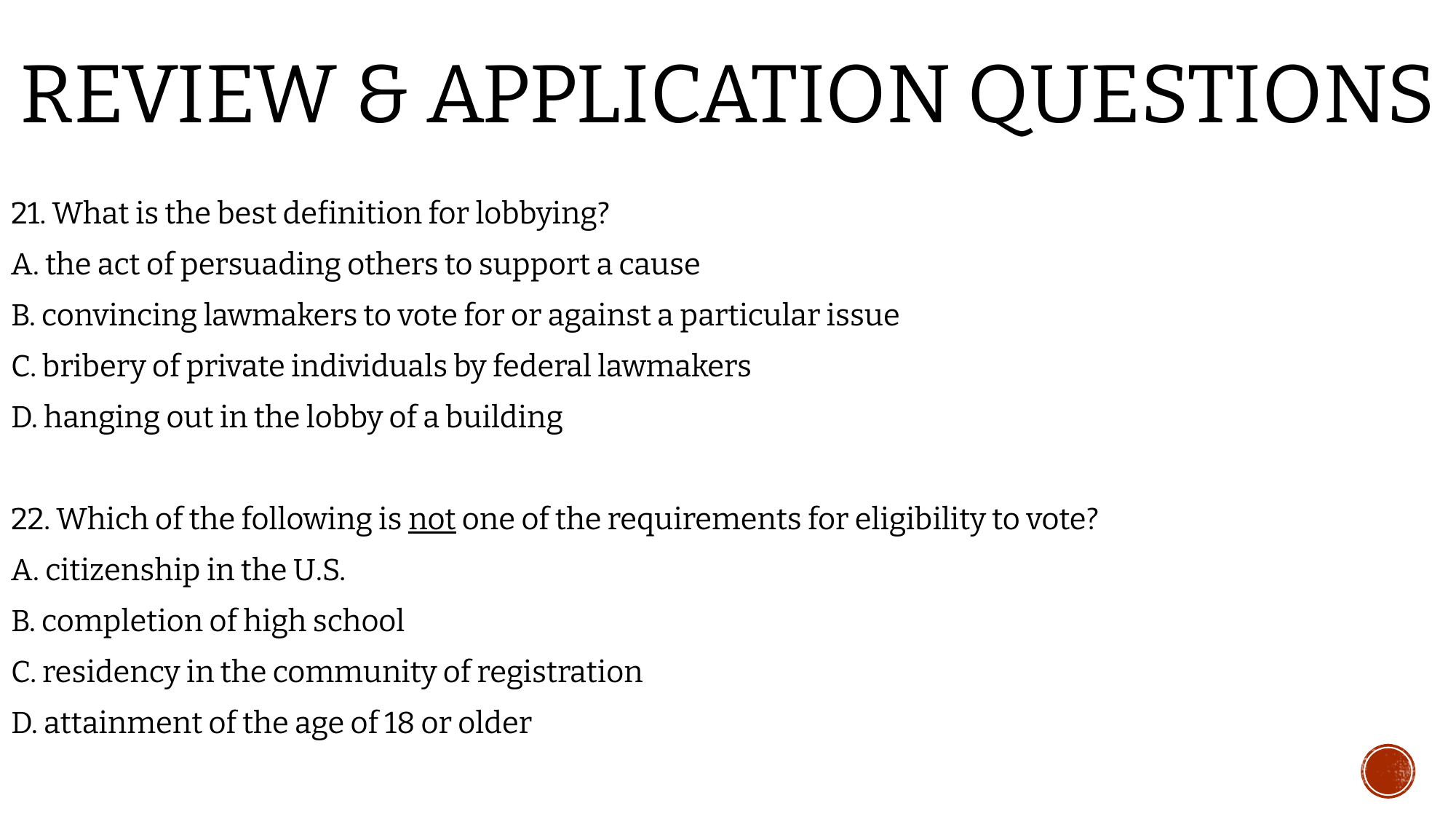

# Review & Application Questions
21. What is the best definition for lobbying?
A. the act of persuading others to support a cause
B. convincing lawmakers to vote for or against a particular issue
C. bribery of private individuals by federal lawmakers
D. hanging out in the lobby of a building

22. Which of the following is not one of the requirements for eligibility to vote?
A. citizenship in the U.S.
B. completion of high school
C. residency in the community of registration
D. attainment of the age of 18 or older